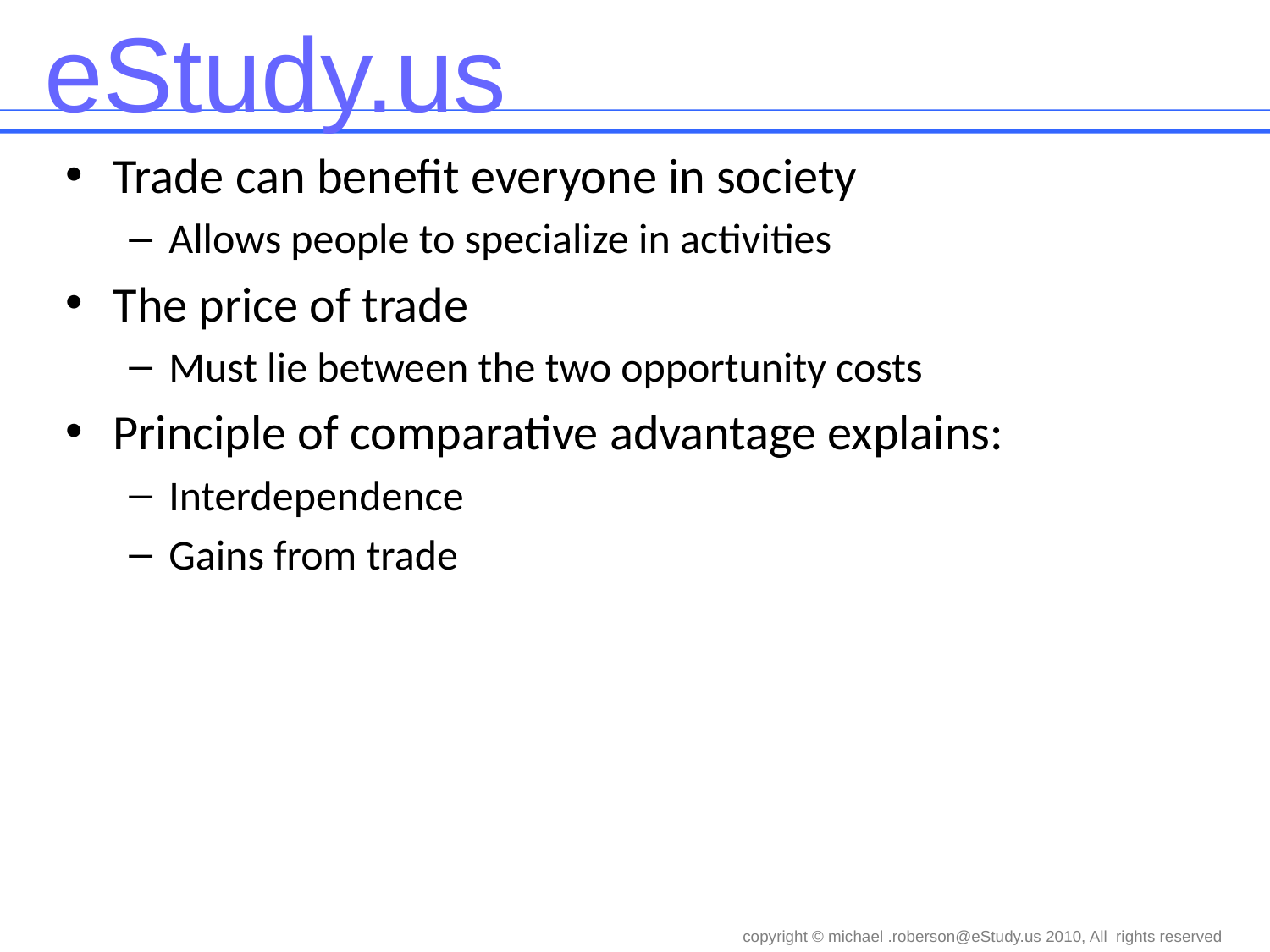

Trade can benefit everyone in society
Allows people to specialize in activities
The price of trade
Must lie between the two opportunity costs
Principle of comparative advantage explains:
Interdependence
Gains from trade